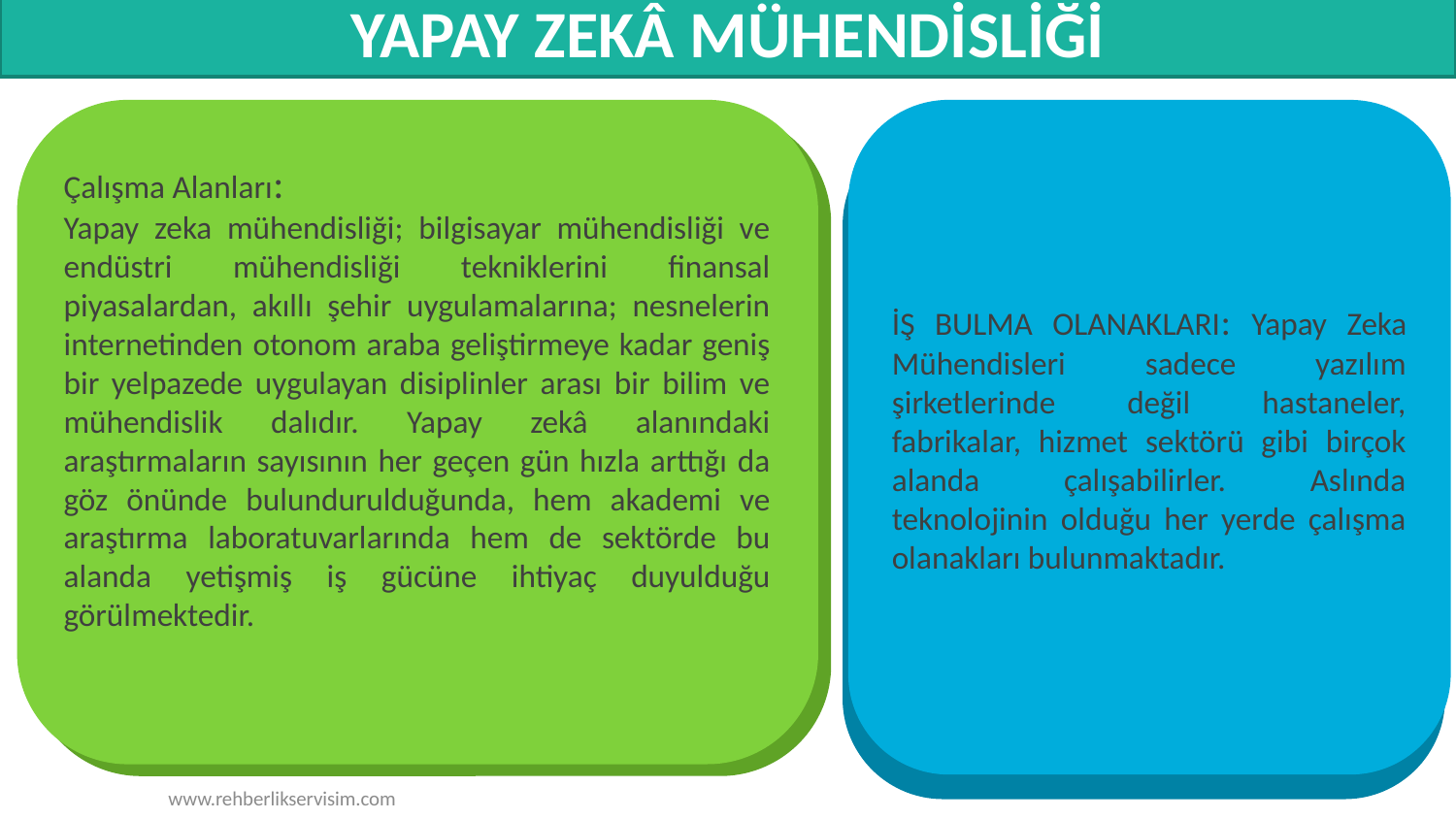

# YAPAY ZEKÂ MÜHENDİSLİĞİ

İŞ BULMA OLANAKLARI: Yapay Zeka Mühendisleri sadece yazılım şirketlerinde değil hastaneler, fabrikalar, hizmet sektörü gibi birçok alanda çalışabilirler. Aslında teknolojinin olduğu her yerde çalışma olanakları bulunmaktadır.

Çalışma Alanları:
Yapay zeka mühendisliği; bilgisayar mühendisliği ve endüstri mühendisliği tekniklerini finansal piyasalardan, akıllı şehir uygulamalarına; nesnelerin internetinden otonom araba geliştirmeye kadar geniş bir yelpazede uygulayan disiplinler arası bir bilim ve mühendislik dalıdır. Yapay zekâ alanındaki araştırmaların sayısının her geçen gün hızla arttığı da göz önünde bulundurulduğunda, hem akademi ve araştırma laboratuvarlarında hem de sektörde bu alanda yetişmiş iş gücüne ihtiyaç duyulduğu görülmektedir.

www.rehberlikservisim.com